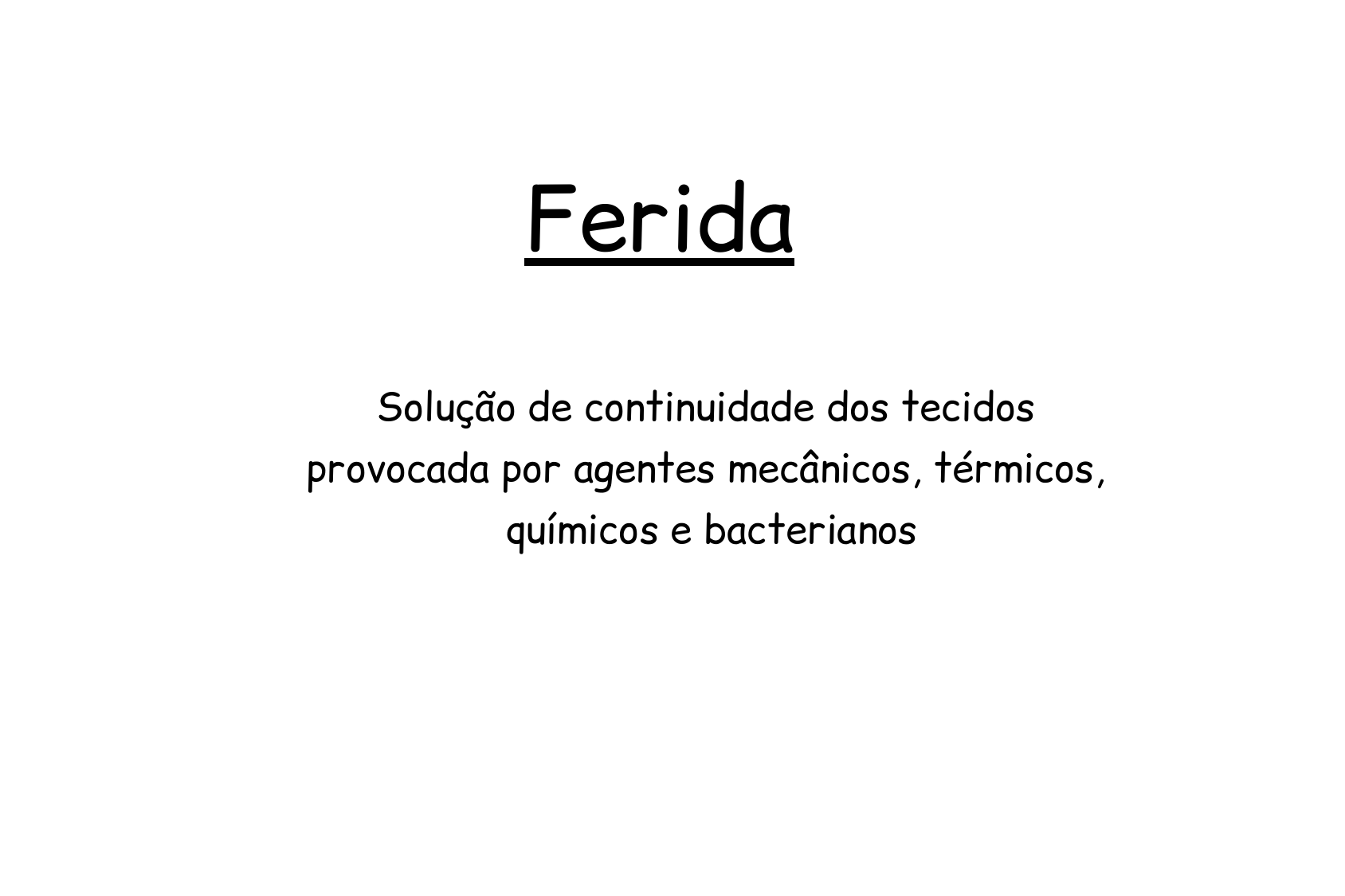

Ferida
Solução de continuidade dos tecidos
provocada por agentes mecânicos, térmicos,
químicos e bacterianos